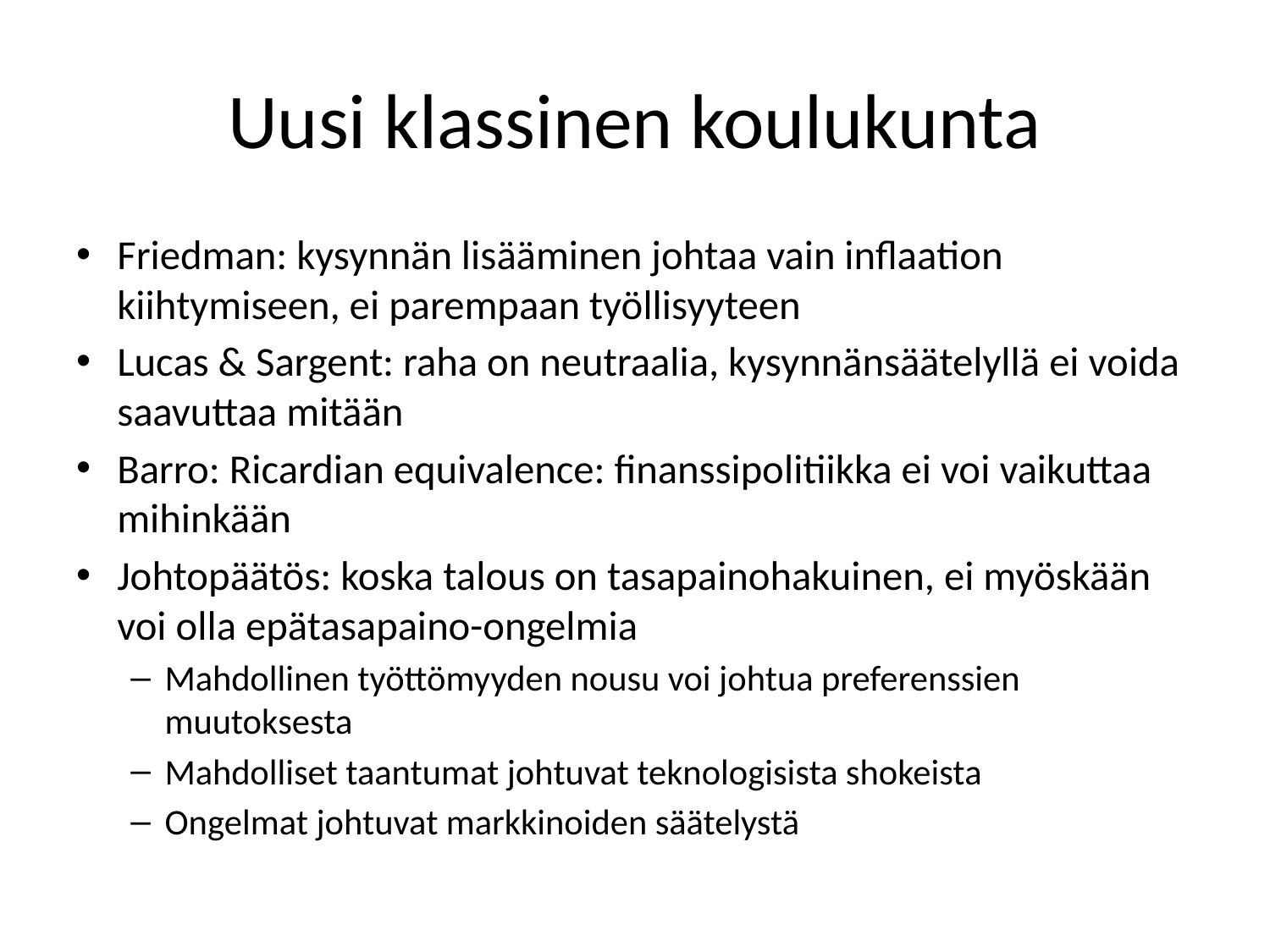

# Uusi klassinen koulukunta
Friedman: kysynnän lisääminen johtaa vain inflaation kiihtymiseen, ei parempaan työllisyyteen
Lucas & Sargent: raha on neutraalia, kysynnänsäätelyllä ei voida saavuttaa mitään
Barro: Ricardian equivalence: finanssipolitiikka ei voi vaikuttaa mihinkään
Johtopäätös: koska talous on tasapainohakuinen, ei myöskään voi olla epätasapaino-ongelmia
Mahdollinen työttömyyden nousu voi johtua preferenssien muutoksesta
Mahdolliset taantumat johtuvat teknologisista shokeista
Ongelmat johtuvat markkinoiden säätelystä